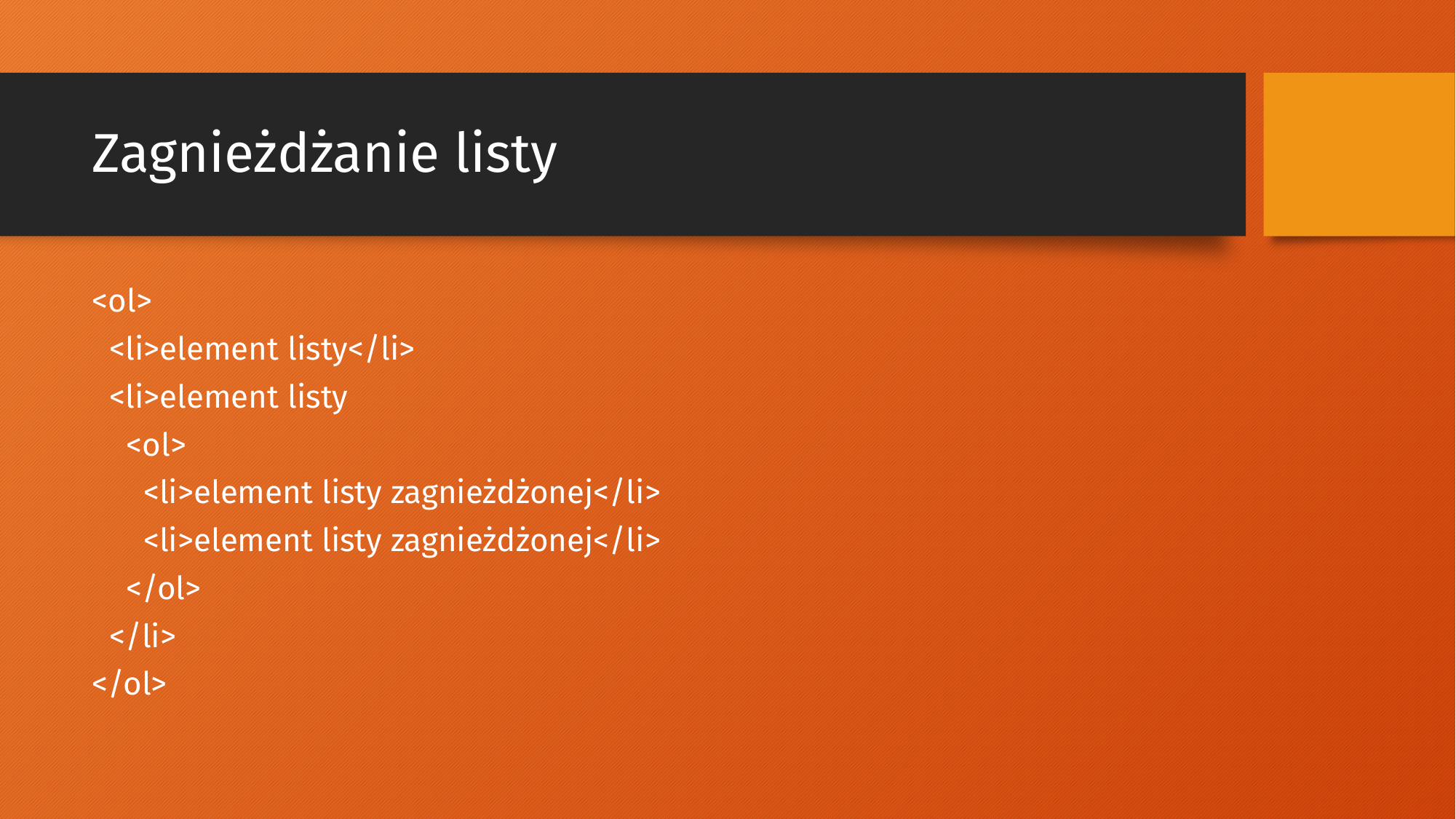

# Zagnieżdżanie listy
<ol>
  <li>element listy</li>
  <li>element listy
    <ol>
      <li>element listy zagnieżdżonej</li>
      <li>element listy zagnieżdżonej</li>
    </ol>
  </li>
</ol>